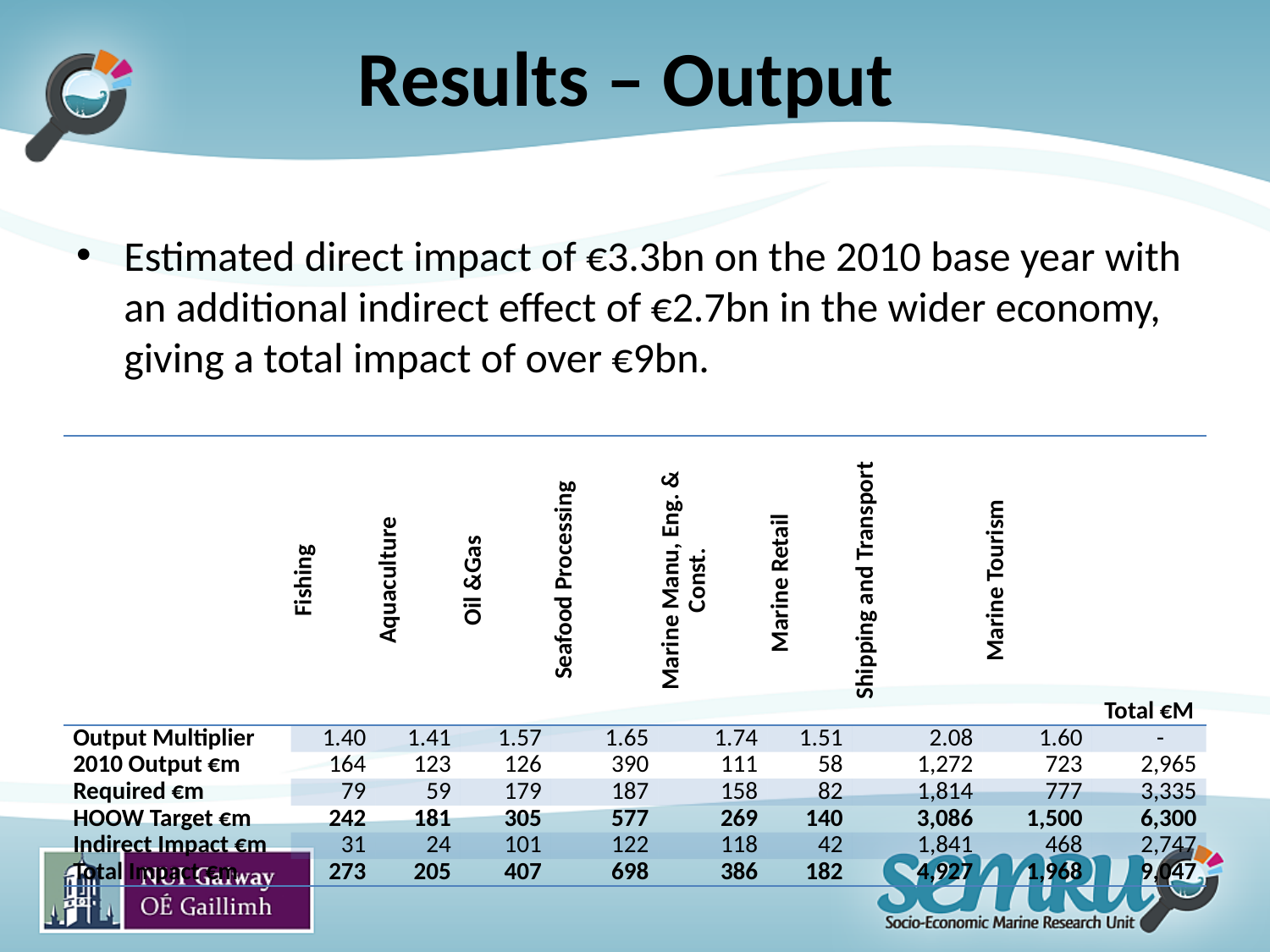

# Results – Output
Estimated direct impact of €3.3bn on the 2010 base year with an additional indirect effect of €2.7bn in the wider economy, giving a total impact of over €9bn.

|  | Fishing | Aquaculture | Oil &Gas | Seafood Processing | Marine Manu, Eng. & Const. | Marine Retail | Shipping and Transport | Marine Tourism | Total €M |
| --- | --- | --- | --- | --- | --- | --- | --- | --- | --- |
| Output Multiplier | 1.40 | 1.41 | 1.57 | 1.65 | 1.74 | 1.51 | 2.08 | 1.60 | - |
| 2010 Output €m | 164 | 123 | 126 | 390 | 111 | 58 | 1,272 | 723 | 2,965 |
| Required €m | 79 | 59 | 179 | 187 | 158 | 82 | 1,814 | 777 | 3,335 |
| HOOW Target €m | 242 | 181 | 305 | 577 | 269 | 140 | 3,086 | 1,500 | 6,300 |
| Indirect Impact €m | 31 | 24 | 101 | 122 | 118 | 42 | 1,841 | 468 | 2,747 |
| Total Impact €m | 273 | 205 | 407 | 698 | 386 | 182 | 4,927 | 1,968 | 9,047 |